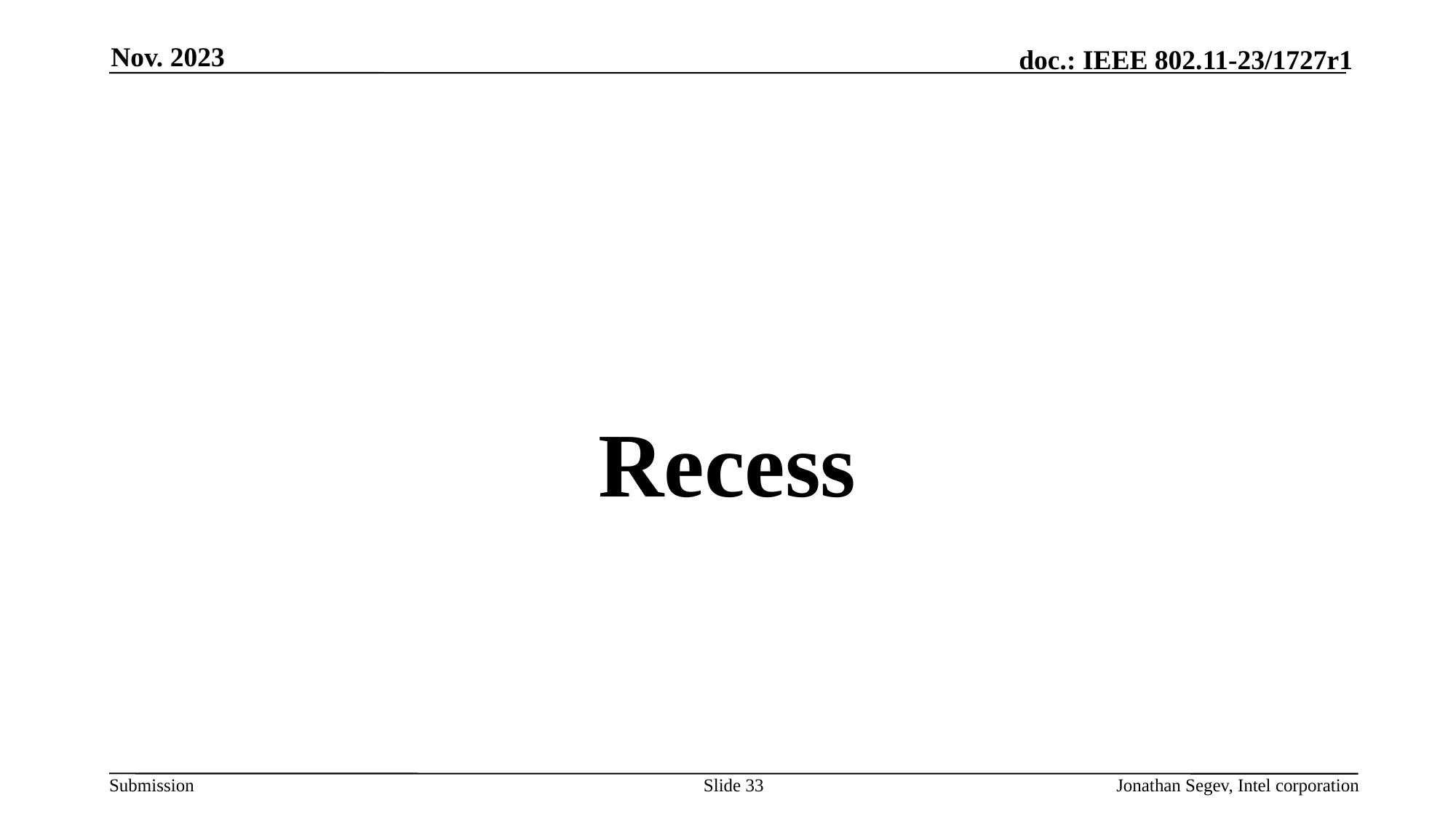

Nov. 2023
#

Recess
Slide 33
Jonathan Segev, Intel corporation